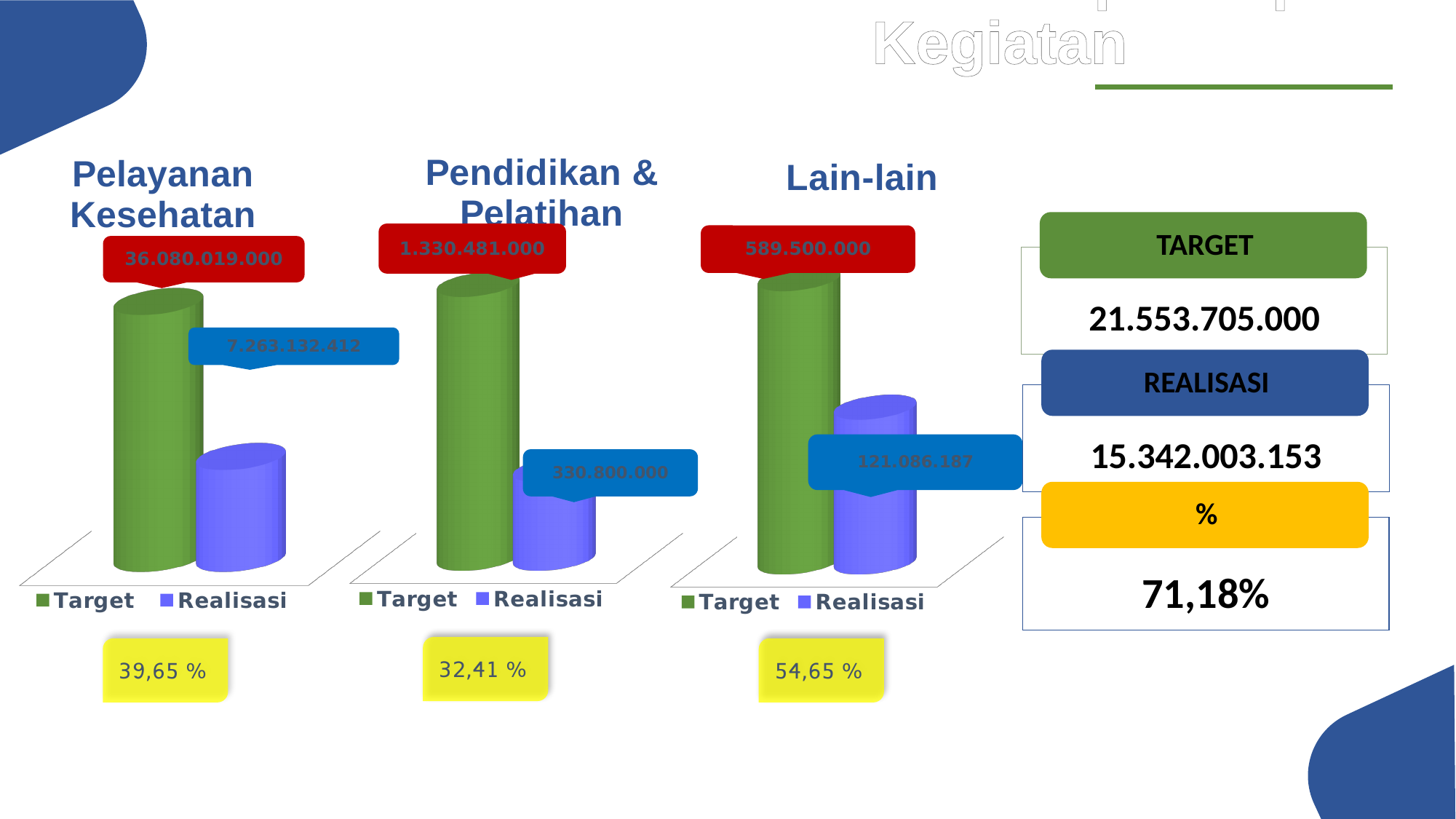

Realisasi Pendapatan per Kegiatan

[unsupported chart]

[unsupported chart]

[unsupported chart]

32,41 %
39,65 %
54,65 %
21.553.705.000
TARGET
15.342.003.153
REALISASI
71,18%
%